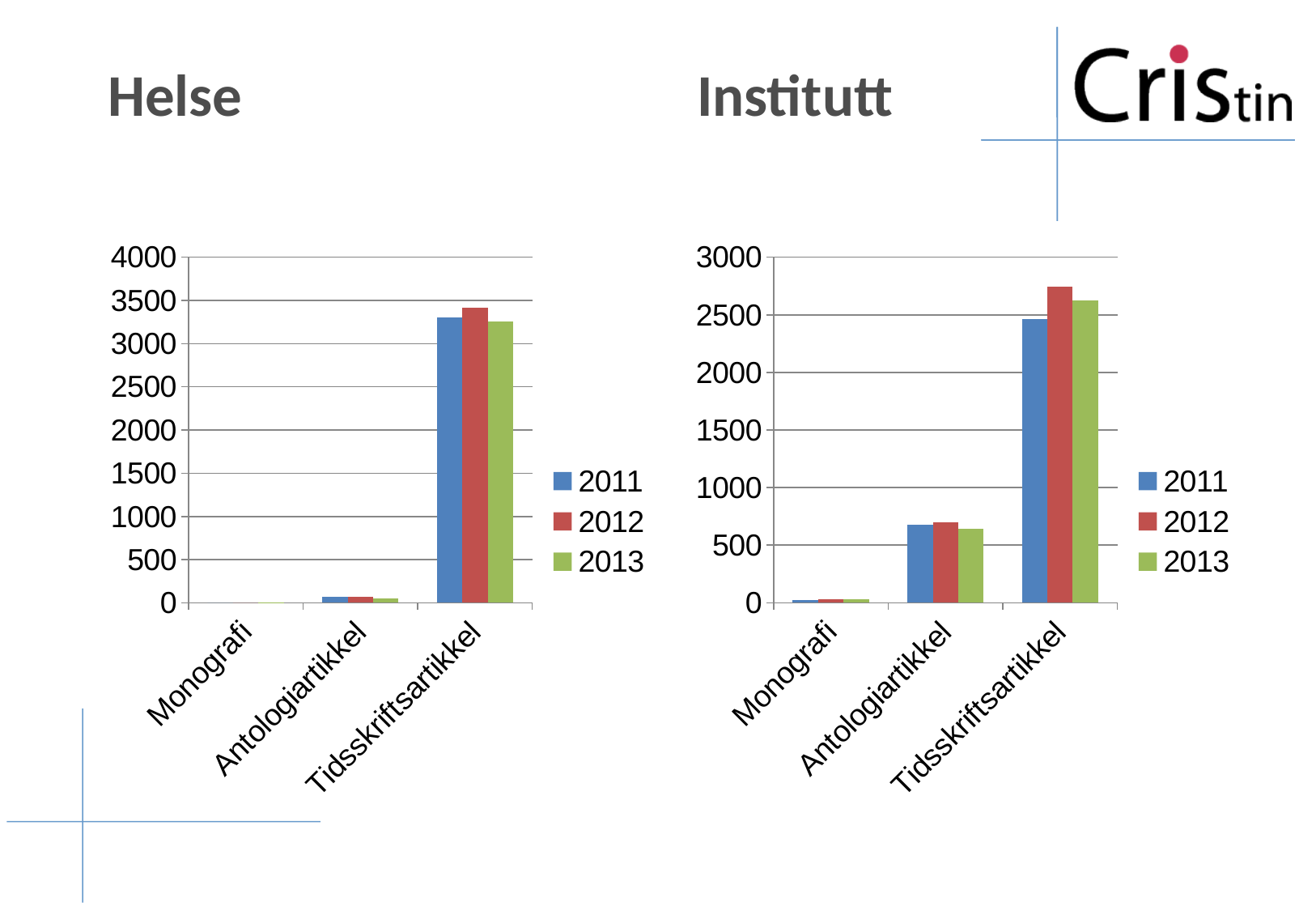

# Helse                                  Institutt

### Chart

| Category | 2011 | 2012 | 2013 |
|---|---|---|---|
| Monografi | 0.0 | 0.0 | 7.0 |
| Antologiartikkel | 71.0 | 67.0 | 54.0 |
| Tidsskriftsartikkel | 3303.0 | 3414.0 | 3255.0 |

### Chart

| Category | 2011 | 2012 | 2013 |
|---|---|---|---|
| Monografi | 26.0 | 28.0 | 33.0 |
| Antologiartikkel | 680.0 | 699.0 | 639.0 |
| Tidsskriftsartikkel | 2466.0 | 2744.0 | 2624.0 |